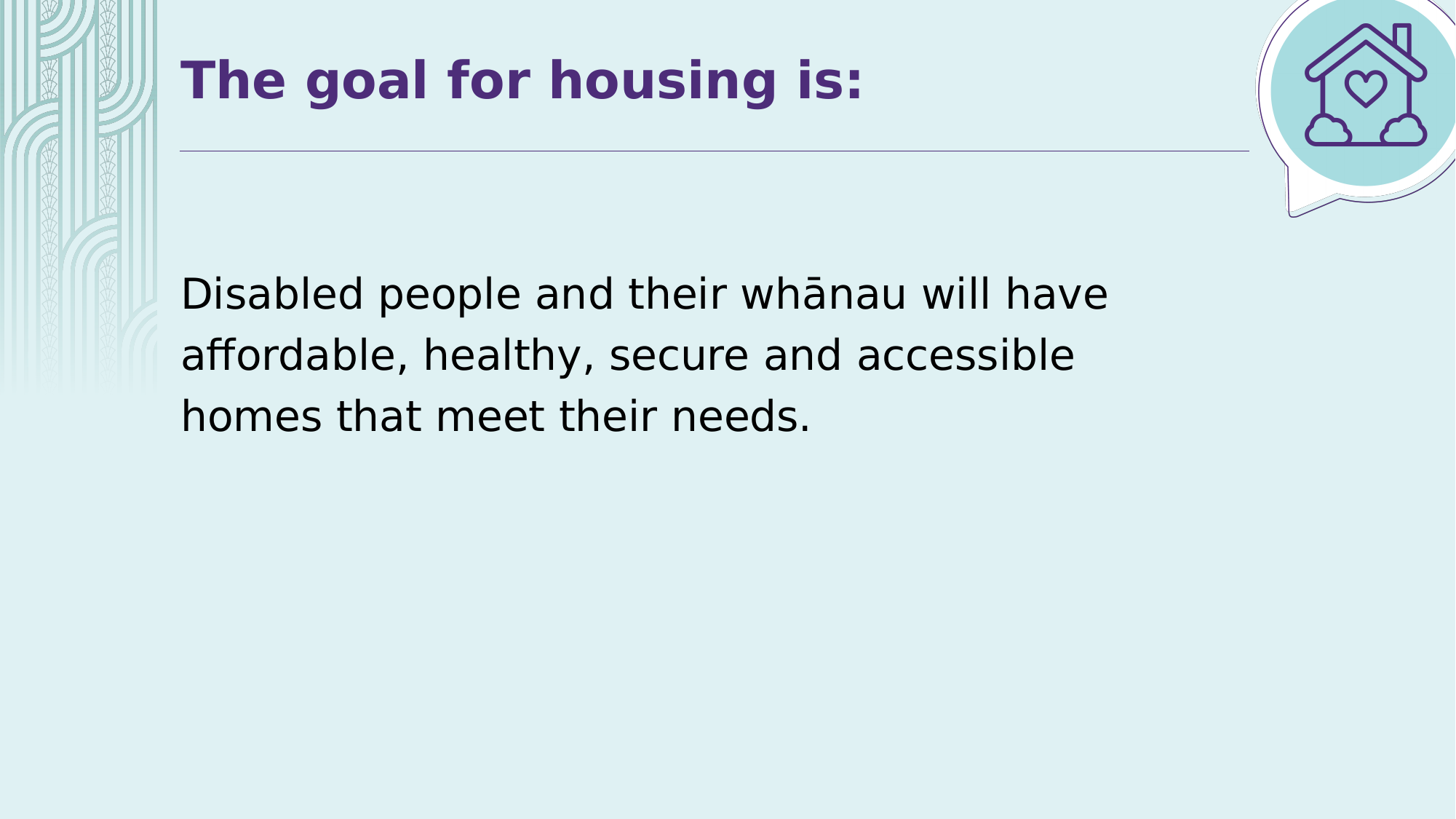

# The goal for housing is:
Disabled people and their whānau will have affordable, healthy, secure and accessible homes that meet their needs.